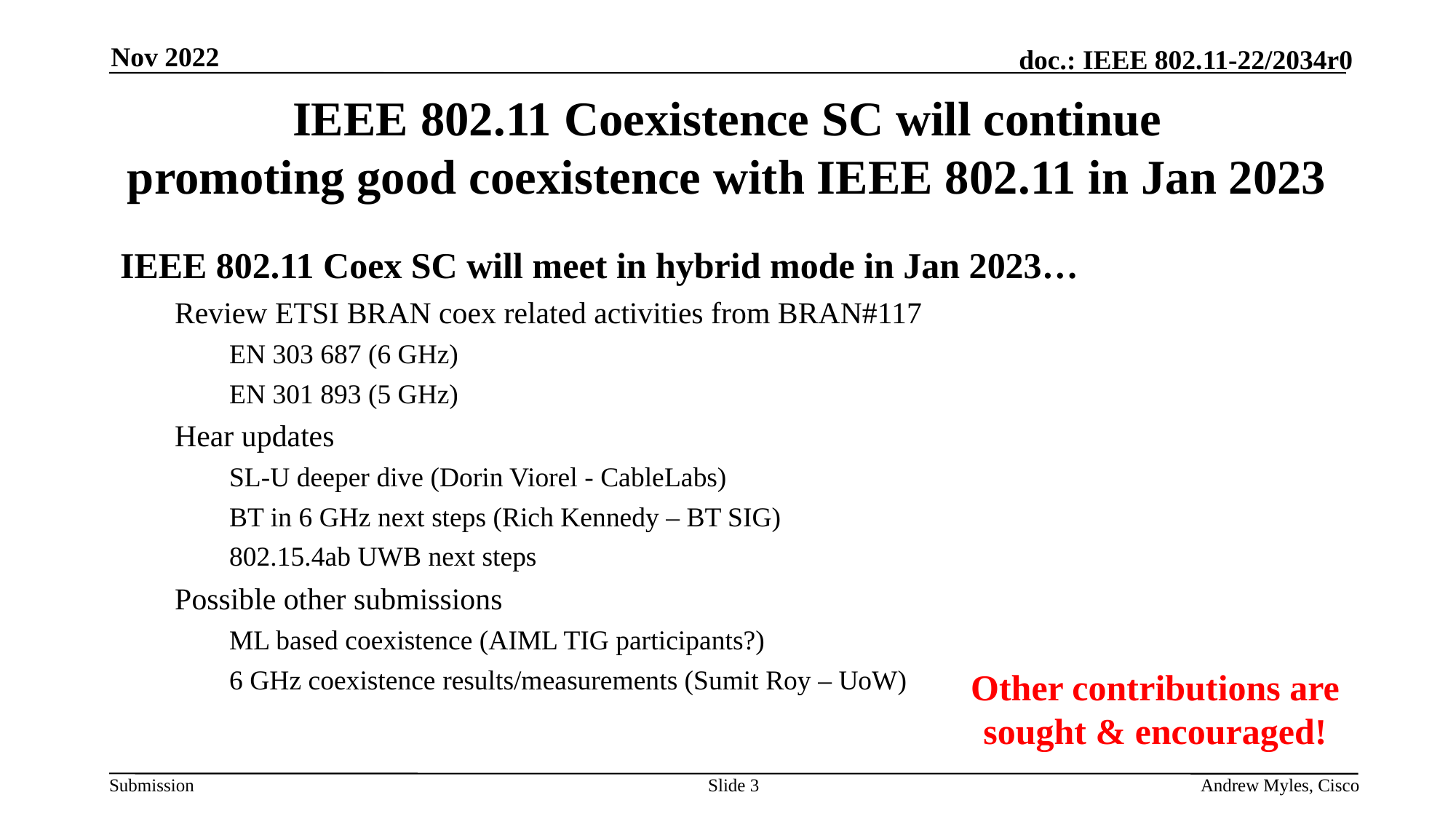

Nov 2022
# IEEE 802.11 Coexistence SC will continue promoting good coexistence with IEEE 802.11 in Jan 2023
IEEE 802.11 Coex SC will meet in hybrid mode in Jan 2023…
Review ETSI BRAN coex related activities from BRAN#117
EN 303 687 (6 GHz)
EN 301 893 (5 GHz)
Hear updates
SL-U deeper dive (Dorin Viorel - CableLabs)
BT in 6 GHz next steps (Rich Kennedy – BT SIG)
802.15.4ab UWB next steps
Possible other submissions
ML based coexistence (AIML TIG participants?)
6 GHz coexistence results/measurements (Sumit Roy – UoW)

…
Other contributions are sought & encouraged!
Slide 3
Andrew Myles, Cisco